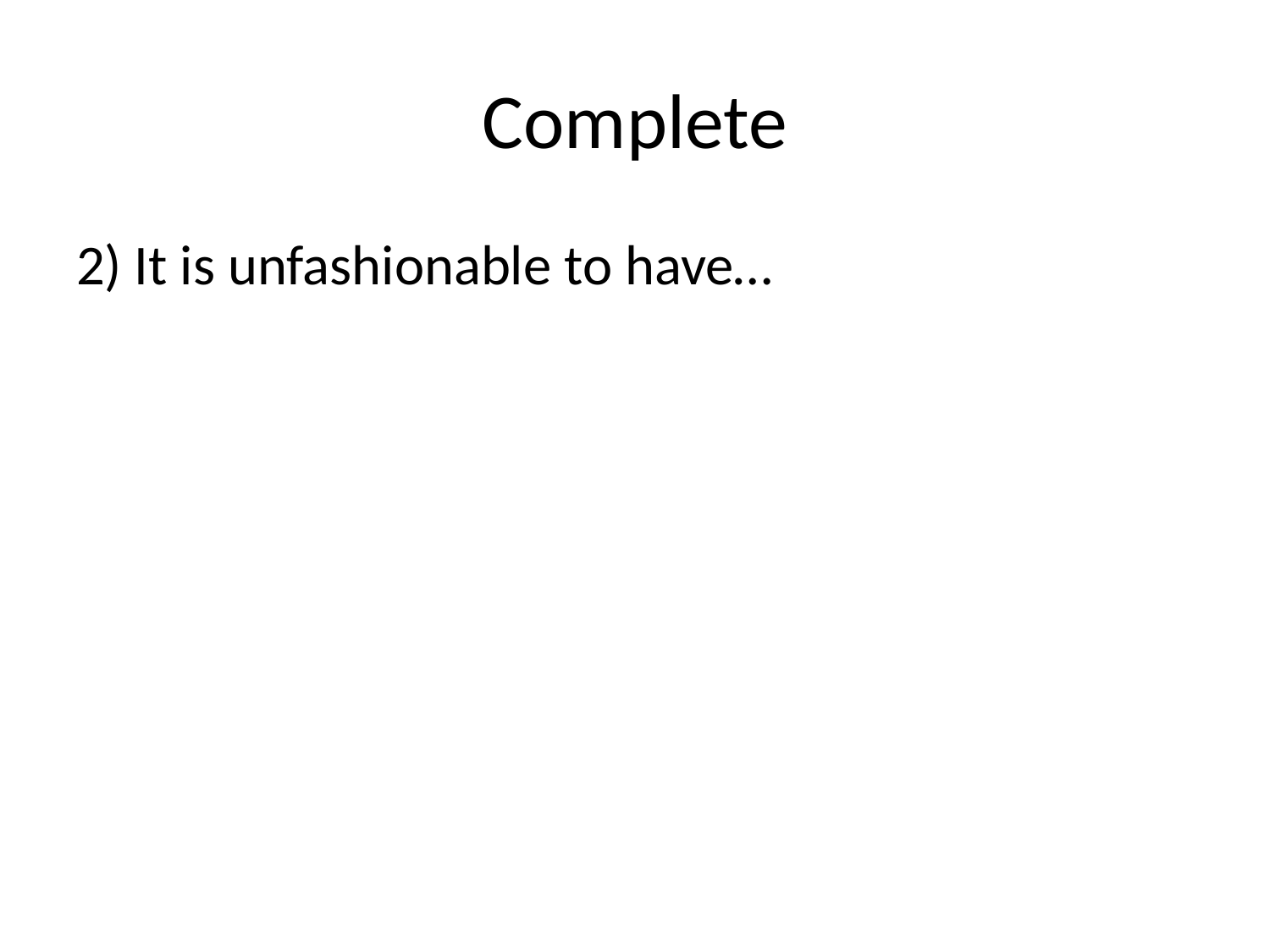

# Complete
2) It is unfashionable to have…